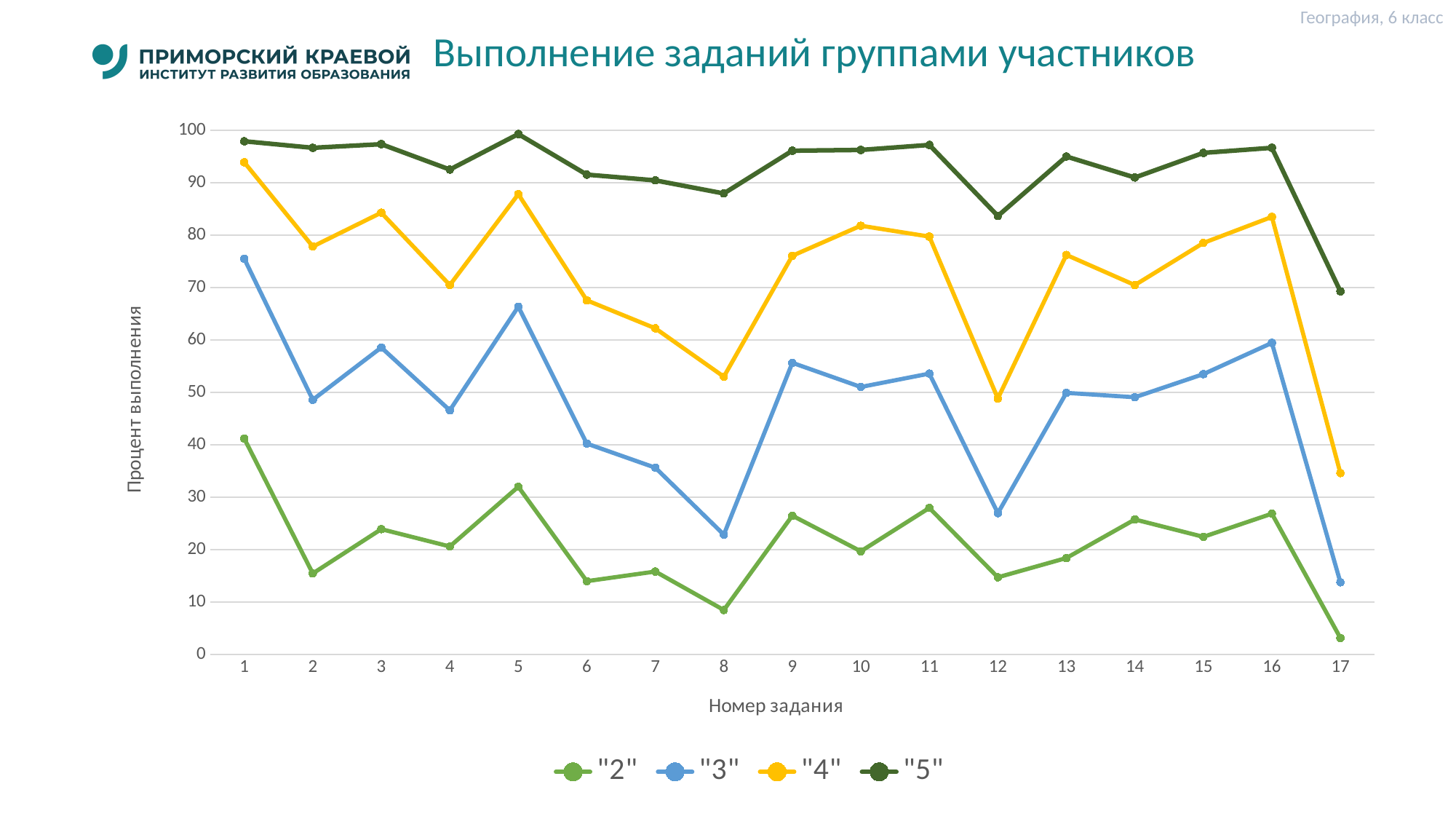

География, 6 класс
# Выполнение заданий группами участников

### Chart

| Category | "2" | "3" | "4" | "5" |
|---|---|---|---|---|
| 1 | 41.18 | 75.51 | 93.91 | 97.93 |
| 2 | 15.44 | 48.59 | 77.84 | 96.68 |
| 3 | 23.9 | 58.57 | 84.3 | 97.37 |
| 4 | 20.59 | 46.58 | 70.48 | 92.53 |
| 5 | 31.99 | 66.36 | 87.83 | 99.31 |
| 6 | 13.97 | 40.23 | 67.57 | 91.56 |
| 7 | 15.81 | 35.62 | 62.23 | 90.46 |
| 8 | 8.46 | 22.85 | 53.0 | 87.97 |
| 9 | 26.47 | 55.65 | 76.08 | 96.13 |
| 10 | 19.67 | 51.04 | 81.81 | 96.27 |
| 11 | 27.94 | 53.59 | 79.74 | 97.23 |
| 12 | 14.71 | 26.94 | 48.84 | 83.68 |
| 13 | 18.38 | 49.91 | 76.24 | 95.02 |
| 14 | 25.74 | 49.08 | 70.48 | 91.01 |
| 15 | 22.43 | 53.49 | 78.52 | 95.71 |
| 16 | 26.84 | 59.45 | 83.5 | 96.68 |
| 17 | 3.13 | 13.75 | 34.59 | 69.29 |